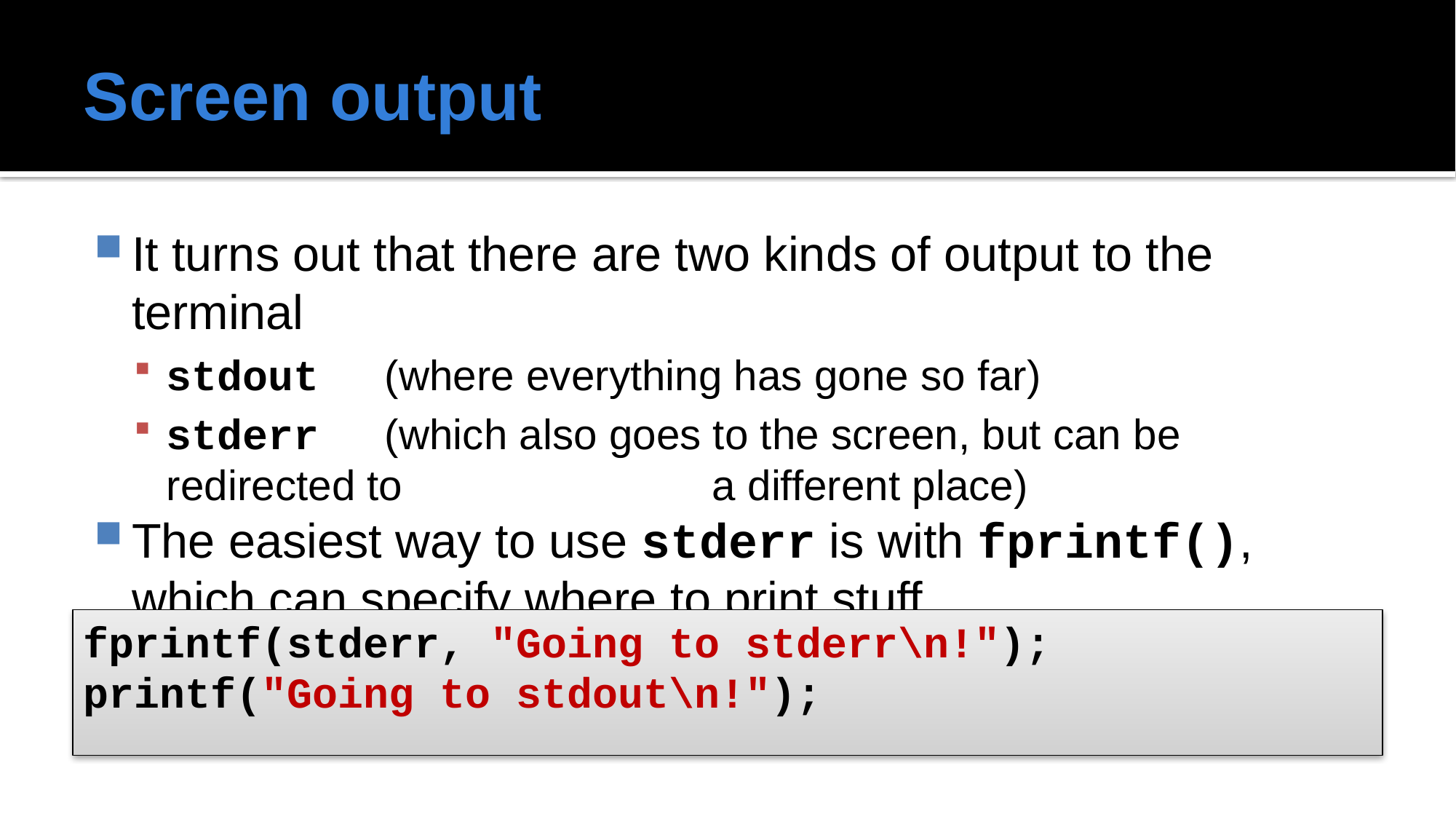

# Screen output
It turns out that there are two kinds of output to the terminal
stdout	(where everything has gone so far)
stderr	(which also goes to the screen, but can be redirected to 			a different place)
The easiest way to use stderr is with fprintf(), which can specify where to print stuff

fprintf(stderr, "Going to stderr\n!");
printf("Going to stdout\n!");